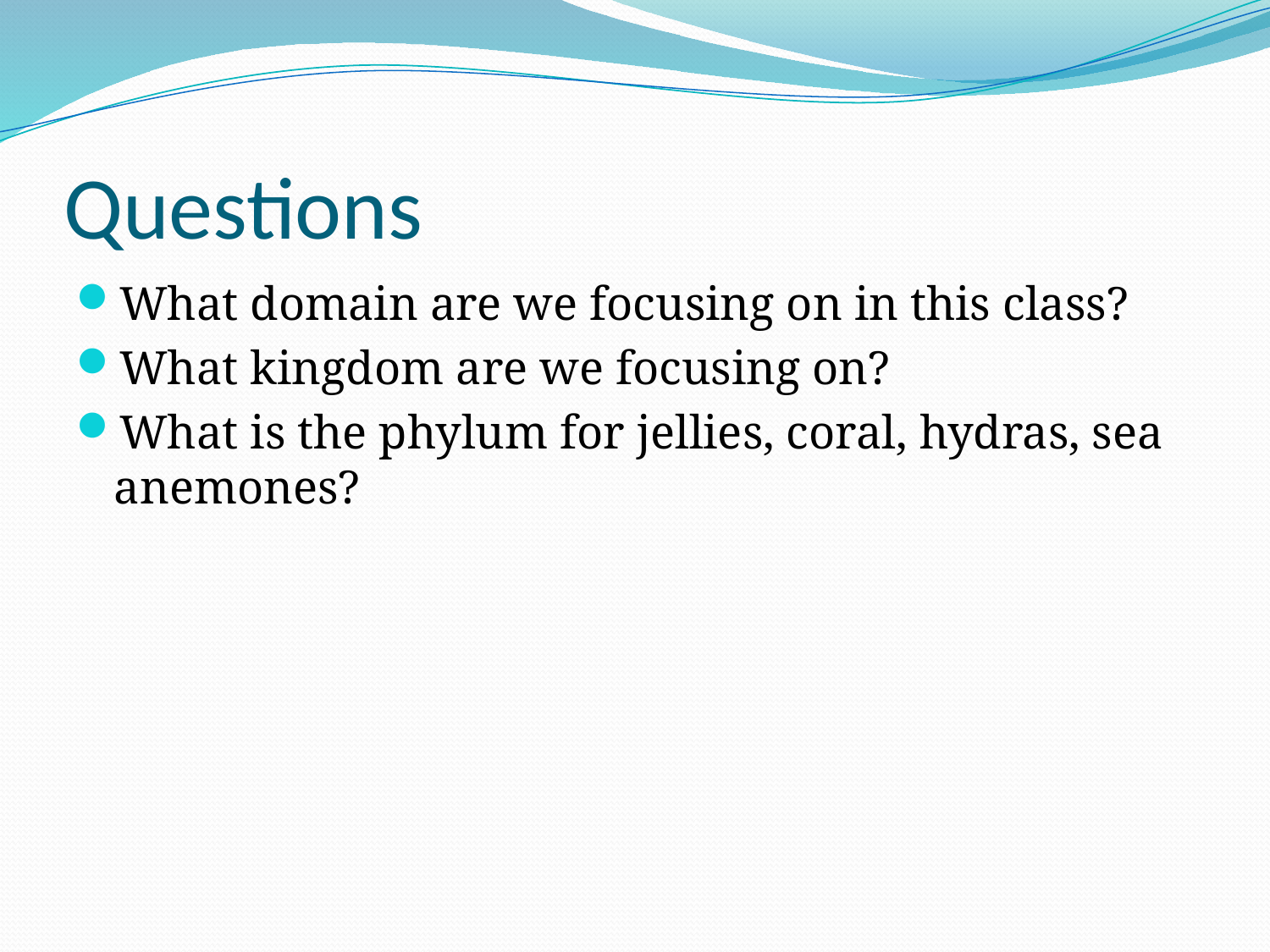

# Questions
What domain are we focusing on in this class?
What kingdom are we focusing on?
What is the phylum for jellies, coral, hydras, sea anemones?